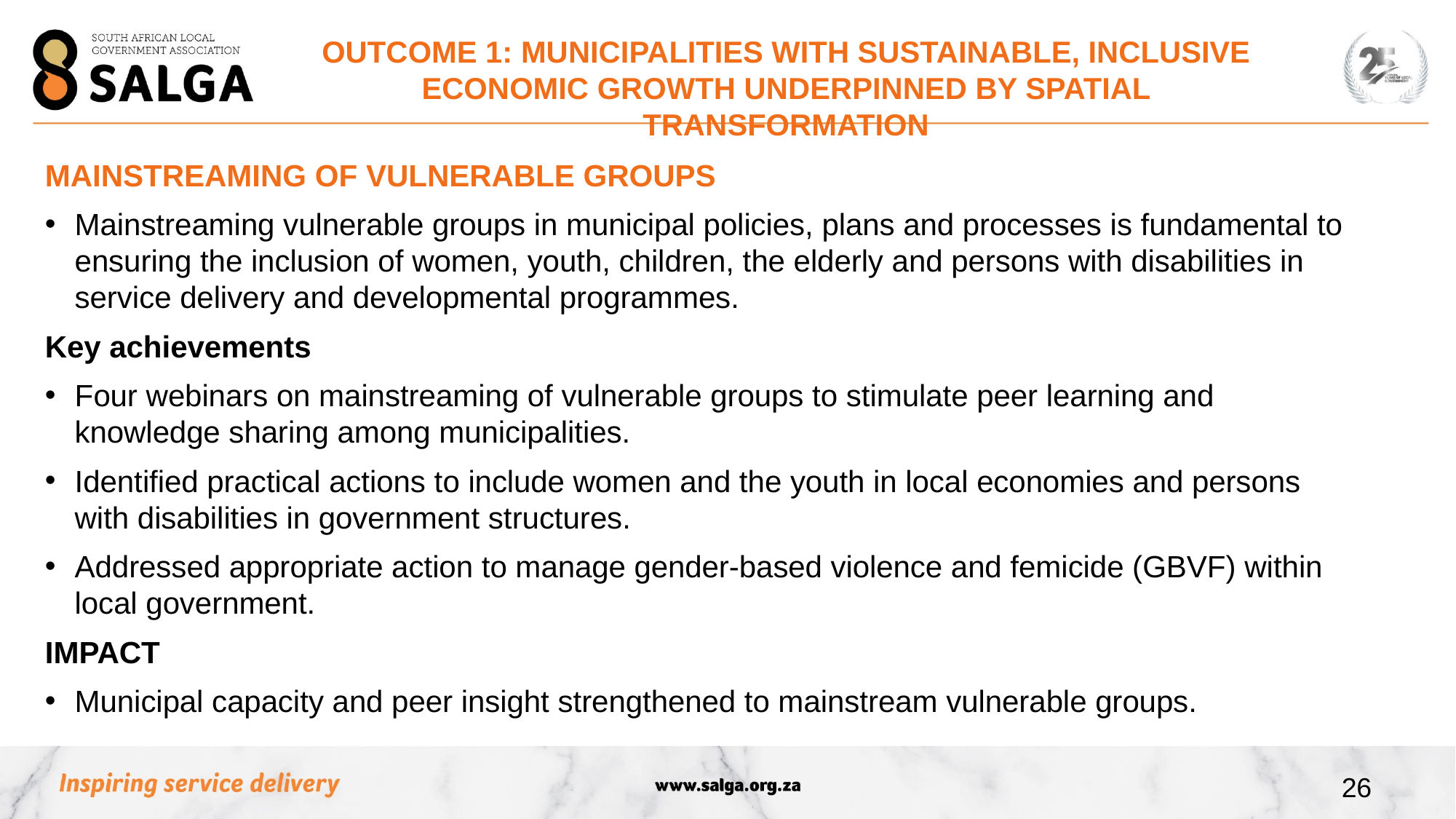

OUTCOME 1: MUNICIPALITIES WITH SUSTAINABLE, INCLUSIVE ECONOMIC GROWTH UNDERPINNED BY SPATIAL TRANSFORMATION
MAINSTREAMING OF VULNERABLE GROUPS
Mainstreaming vulnerable groups in municipal policies, plans and processes is fundamental to ensuring the inclusion of women, youth, children, the elderly and persons with disabilities in service delivery and developmental programmes.
Key achievements
Four webinars on mainstreaming of vulnerable groups to stimulate peer learning and knowledge sharing among municipalities.
Identified practical actions to include women and the youth in local economies and persons with disabilities in government structures.
Addressed appropriate action to manage gender-based violence and femicide (GBVF) within local government.
IMPACT
Municipal capacity and peer insight strengthened to mainstream vulnerable groups.

26